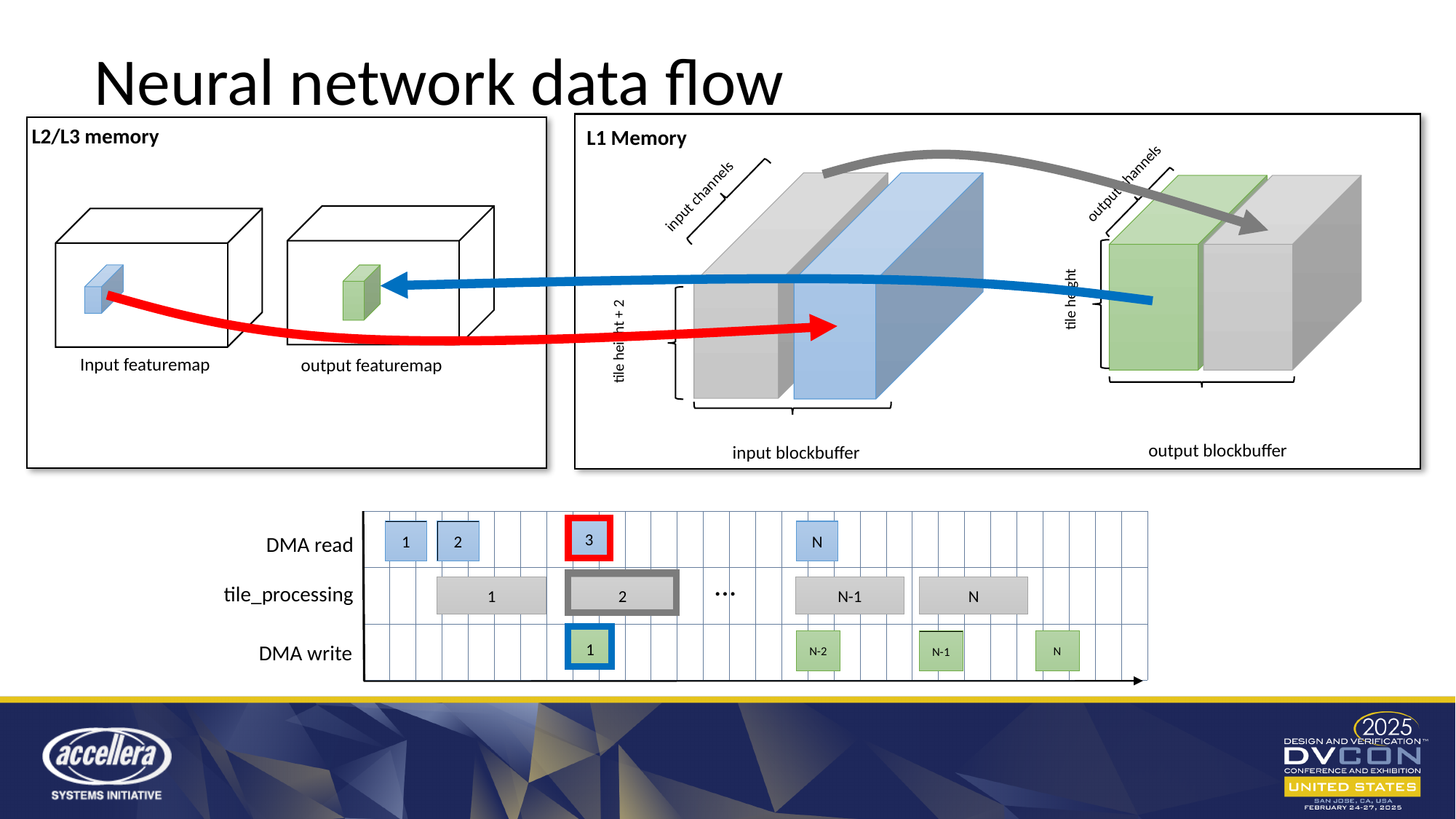

# Neural network data flow

L2/L3 memory

L1 Memory

output channels

input channels

tile height

tile height + 2
Input featuremap
output featuremap
output blockbuffer
input blockbuffer
|  |  |  |  |  |  |  |  |  |  |  |  |  |  |  |  |  |  |  |  |  |  |  |  |  |  |  |  |  |  |
| --- | --- | --- | --- | --- | --- | --- | --- | --- | --- | --- | --- | --- | --- | --- | --- | --- | --- | --- | --- | --- | --- | --- | --- | --- | --- | --- | --- | --- | --- |
|  |  |  |  |  |  |  |  |  |  |  |  |  |  |  |  |  |  |  |  |  |  |  |  |  |  |  |  |  |  |
|  |  |  |  |  |  |  |  |  |  |  |  |  |  |  |  |  |  |  |  |  |  |  |  |  |  |  |  |  |  |
3
1
2
N
DMA read
…
tile_processing
N
N-1
1
2
1
N
N-2
N-1
DMA write